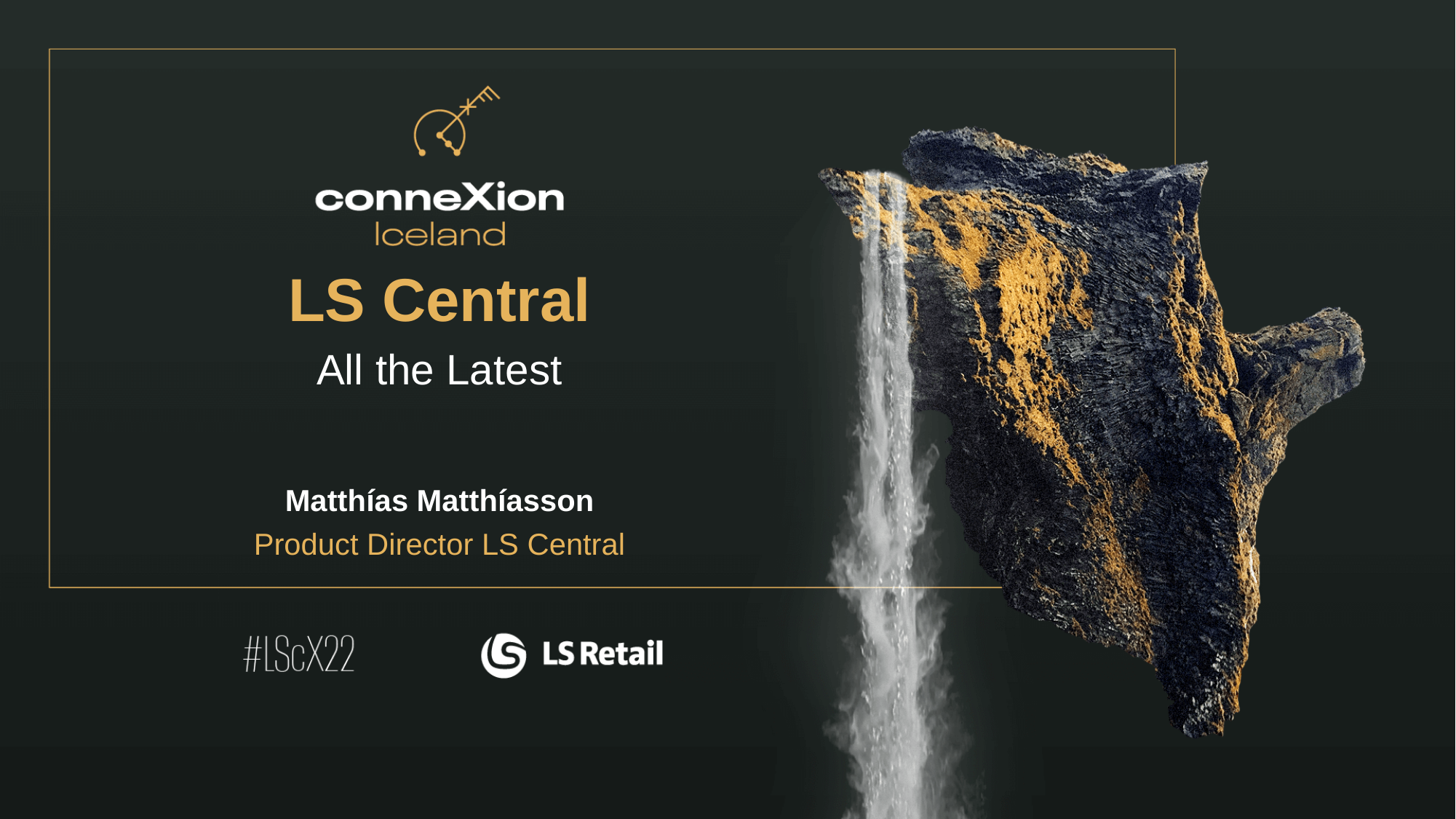

LS Central

All the Latest

Matthías Matthíasson

Product Director LS Central